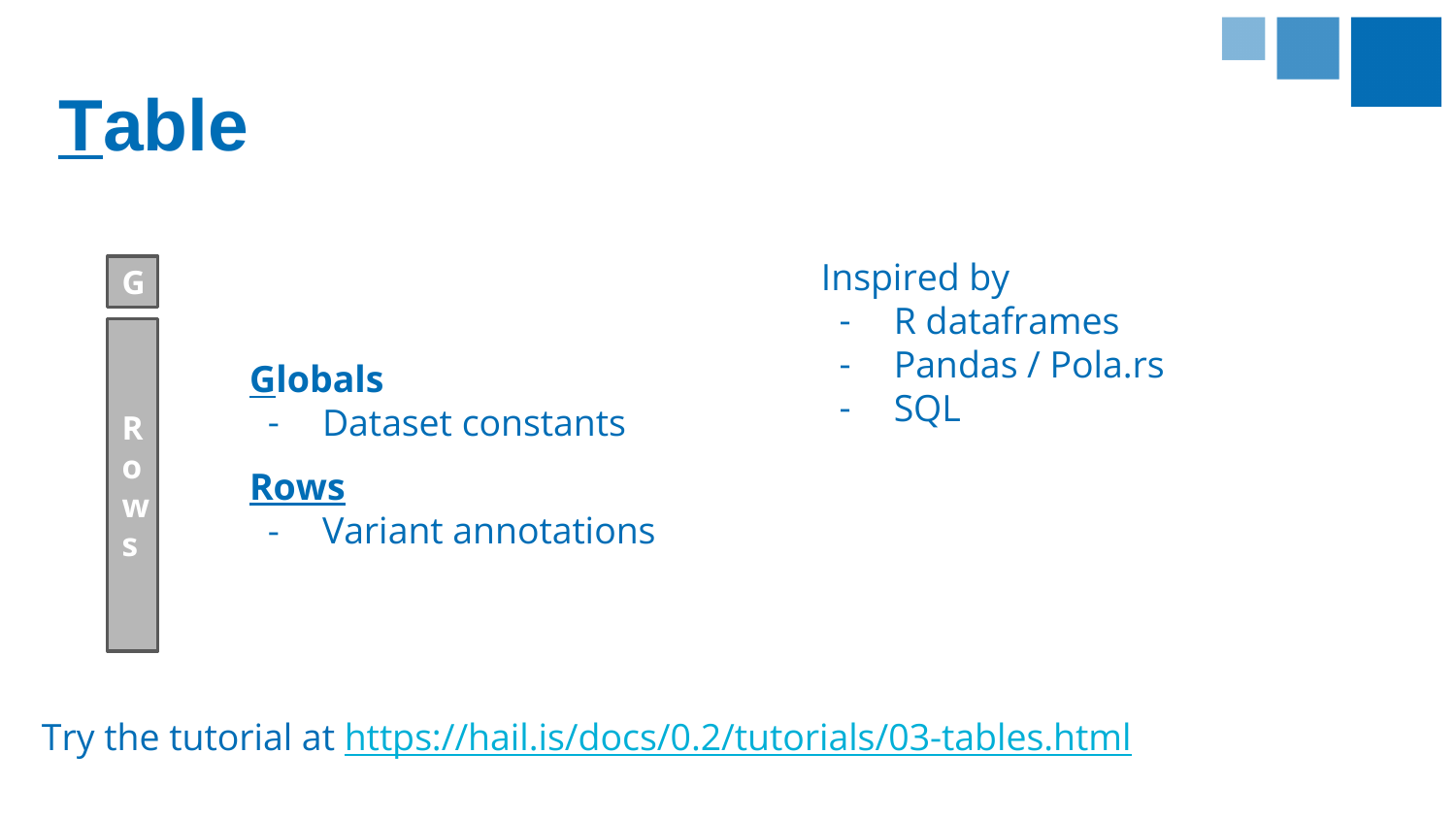

# Table
Globals
Dataset constants
Rows
Variant annotations
Inspired by
R dataframes
Pandas / Pola.rs
SQL

G
Rows
Try the tutorial at https://hail.is/docs/0.2/tutorials/03-tables.html